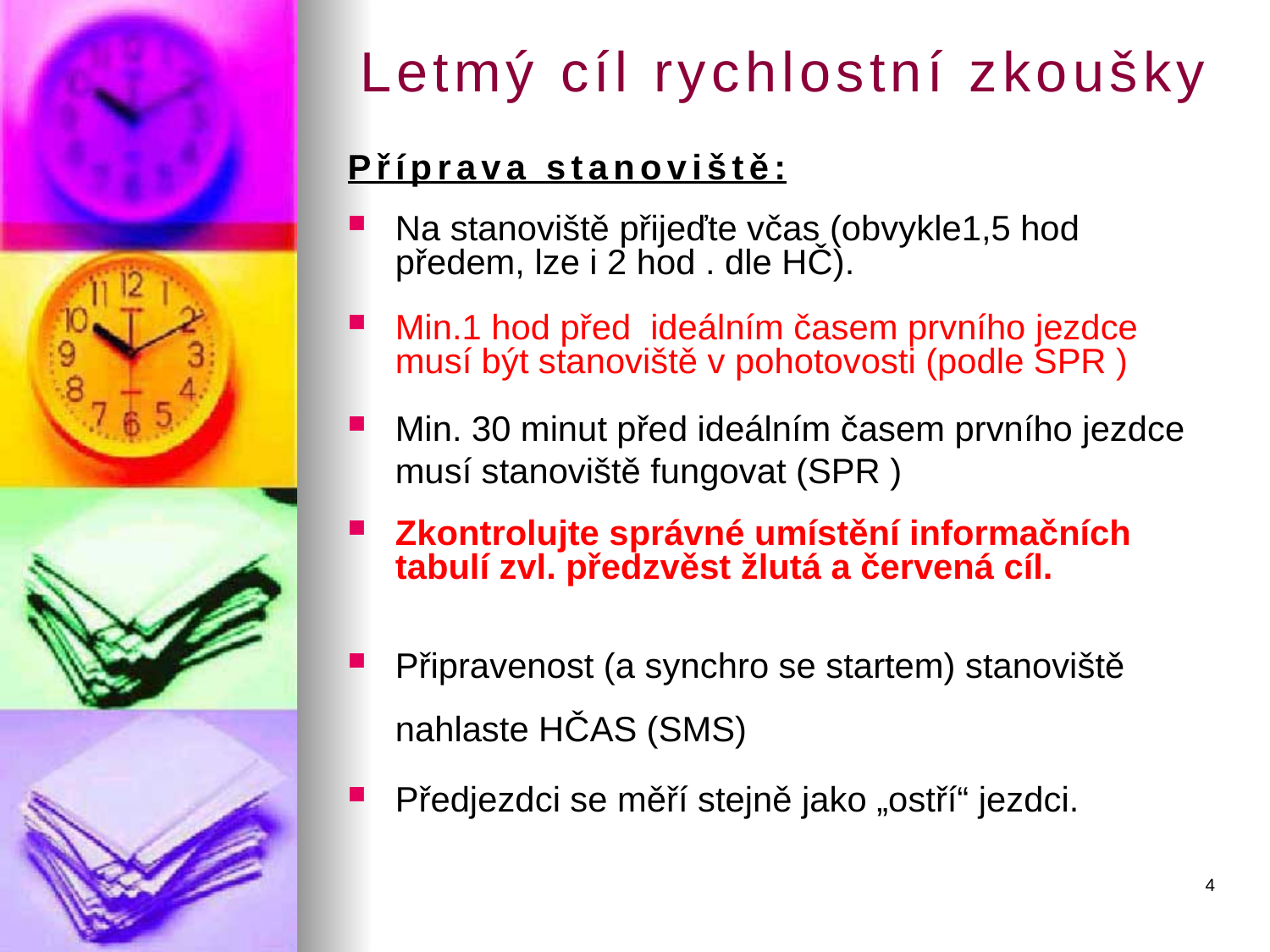

# Letmý cíl rychlostní zkoušky
Příprava stanoviště:

Na stanoviště přijeďte včas (obvykle1,5 hod předem, lze i 2 hod . dle HČ).

Min.1 hod před  ideálním časem prvního jezdce musí být stanoviště v pohotovosti (podle SPR )

Min. 30 minut před ideálním časem prvního jezdce musí stanoviště fungovat (SPR )

Zkontrolujte správné umístění informačních tabulí zvl. předzvěst žlutá a červená cíl.

Připravenost (a synchro se startem) stanoviště nahlaste HČAS (SMS)
Předjezdci se měří stejně jako „ostří“ jezdci.

4